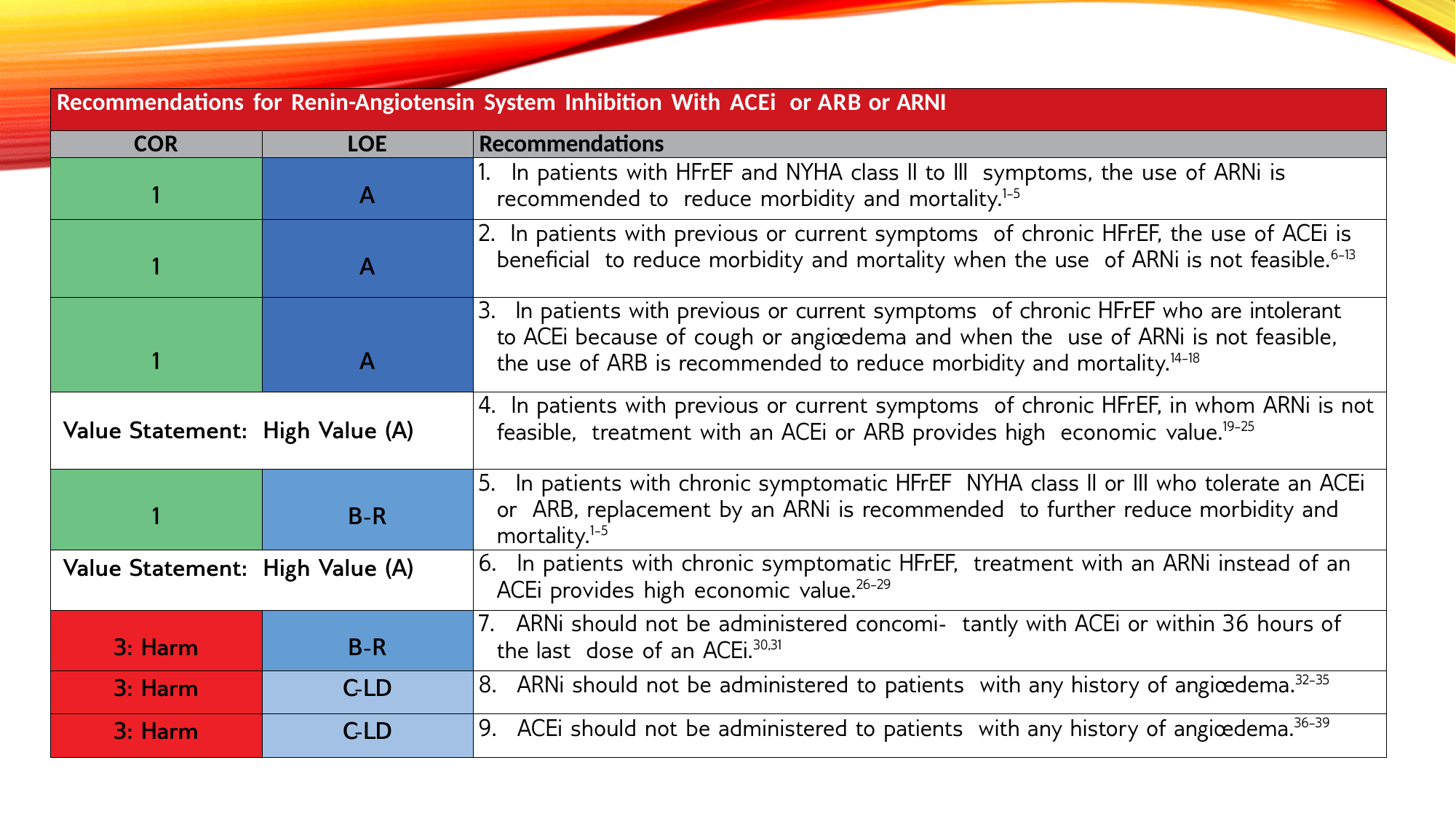

| Recommendations for Renin-Angiotensin System Inhibition With ACEi or ARB or ARNI |  |  |
| --- | --- | --- |
| COR | LOE | Recommendations |
| 1 | A | 1. In patients with HFrEF and NYHA class II to III symptoms, the use of ARNi is recommended to reduce morbidity and mortality.1–5 |
| 1 | A | 2. In patients with previous or current symptoms of chronic HFrEF, the use of ACEi is beneficial to reduce morbidity and mortality when the use of ARNi is not feasible.6–13 |
| 1 | A | 3. In patients with previous or current symptoms of chronic HFrEF who are intolerant to ACEi because of cough or angioedema and when the use of ARNi is not feasible, the use of ARB is recommended to reduce morbidity and mortality.14–18 |
| Value Statement: High Value (A) |  | 4. In patients with previous or current symptoms of chronic HFrEF, in whom ARNi is not feasible, treatment with an ACEi or ARB provides high economic value.19–25 |
| 1 | B-R | 5. In patients with chronic symptomatic HFrEF NYHA class II or III who tolerate an ACEi or ARB, replacement by an ARNi is recommended to further reduce morbidity and mortality.1–5 |
| Value Statement: High Value (A) |  | 6. In patients with chronic symptomatic HFrEF, treatment with an ARNi instead of an ACEi provides high economic value.26–29 |
| 3: Harm | B-R | 7. ARNi should not be administered concomi- tantly with ACEi or within 36 hours of the last dose of an ACEi.30,31 |
| 3: Harm | C-LD | 8. ARNi should not be administered to patients with any history of angioedema.32–35 |
| 3: Harm | C-LD | 9. ACEi should not be administered to patients with any history of angioedema.36–39 |